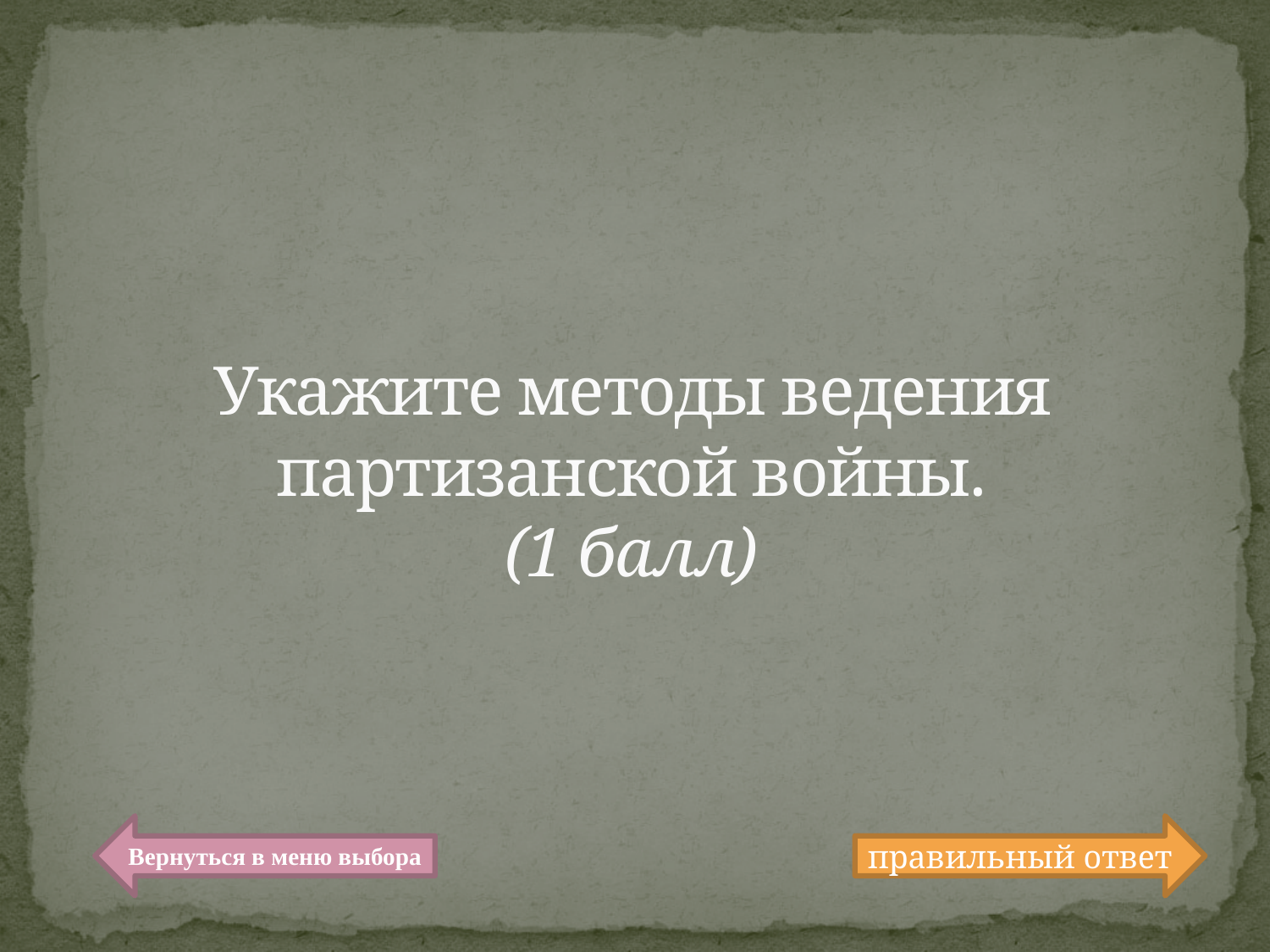

# Укажите методы ведения партизанской войны. (1 балл)
Вернуться в меню выбора
правильный ответ